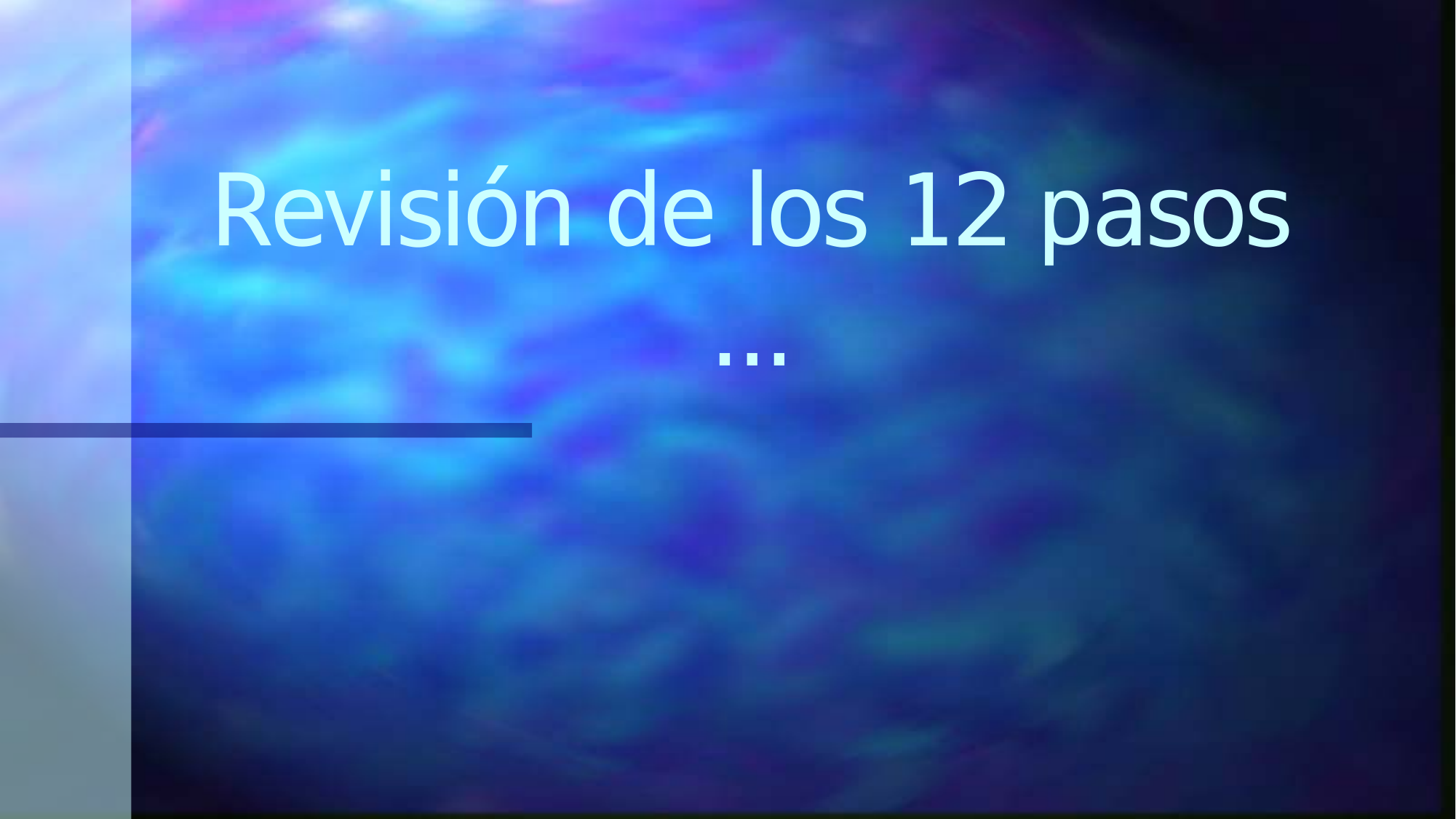

# Revisión de los 12 pasos …